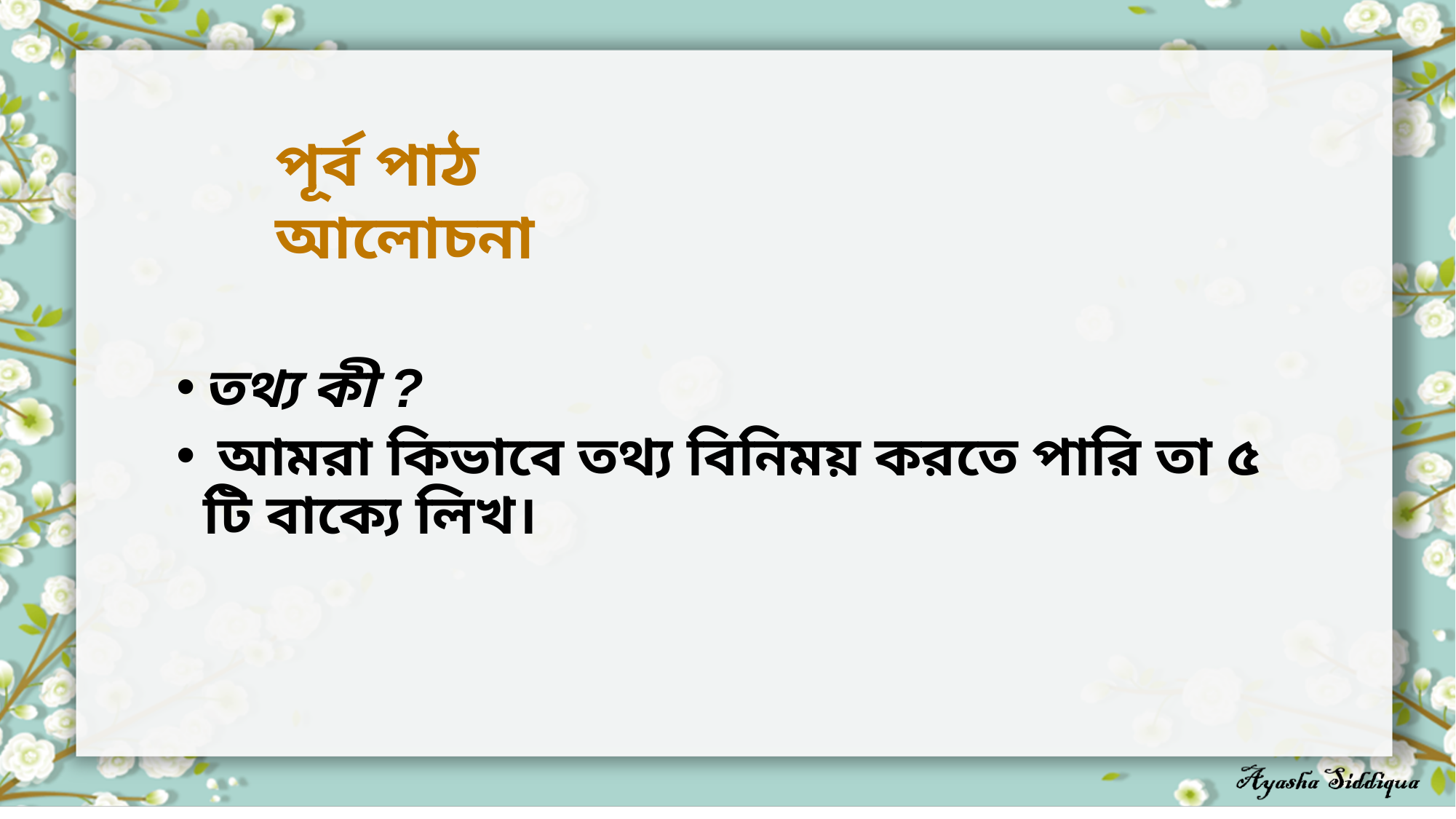

পূর্ব পাঠ আলোচনা
তথ্য কী ?
 আমরা কিভাবে তথ্য বিনিময় করতে পারি তা ৫ টি বাক্যে লিখ।